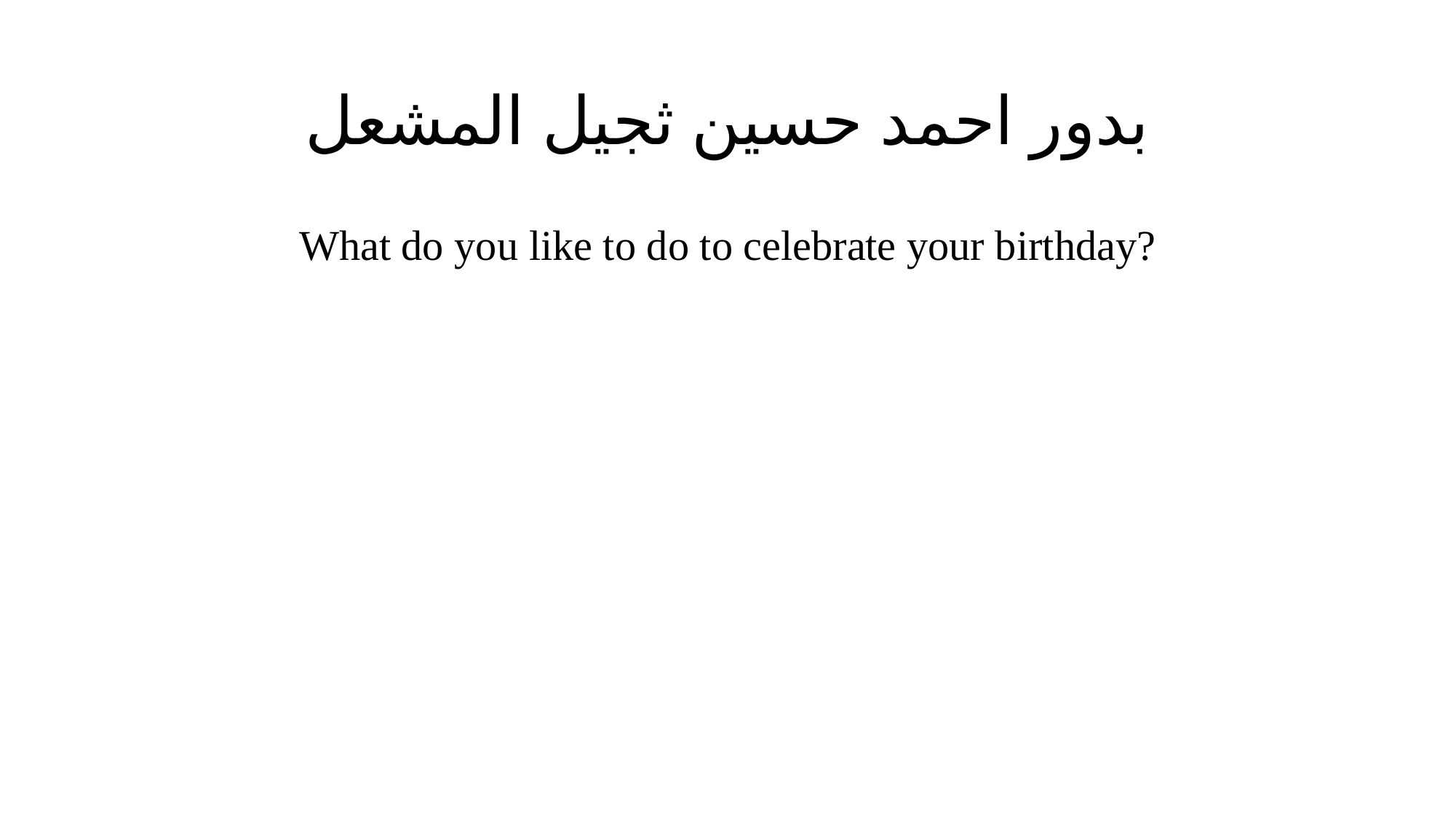

# بدور احمد حسين ثجيل المشعل
What do you like to do to celebrate your birthday?